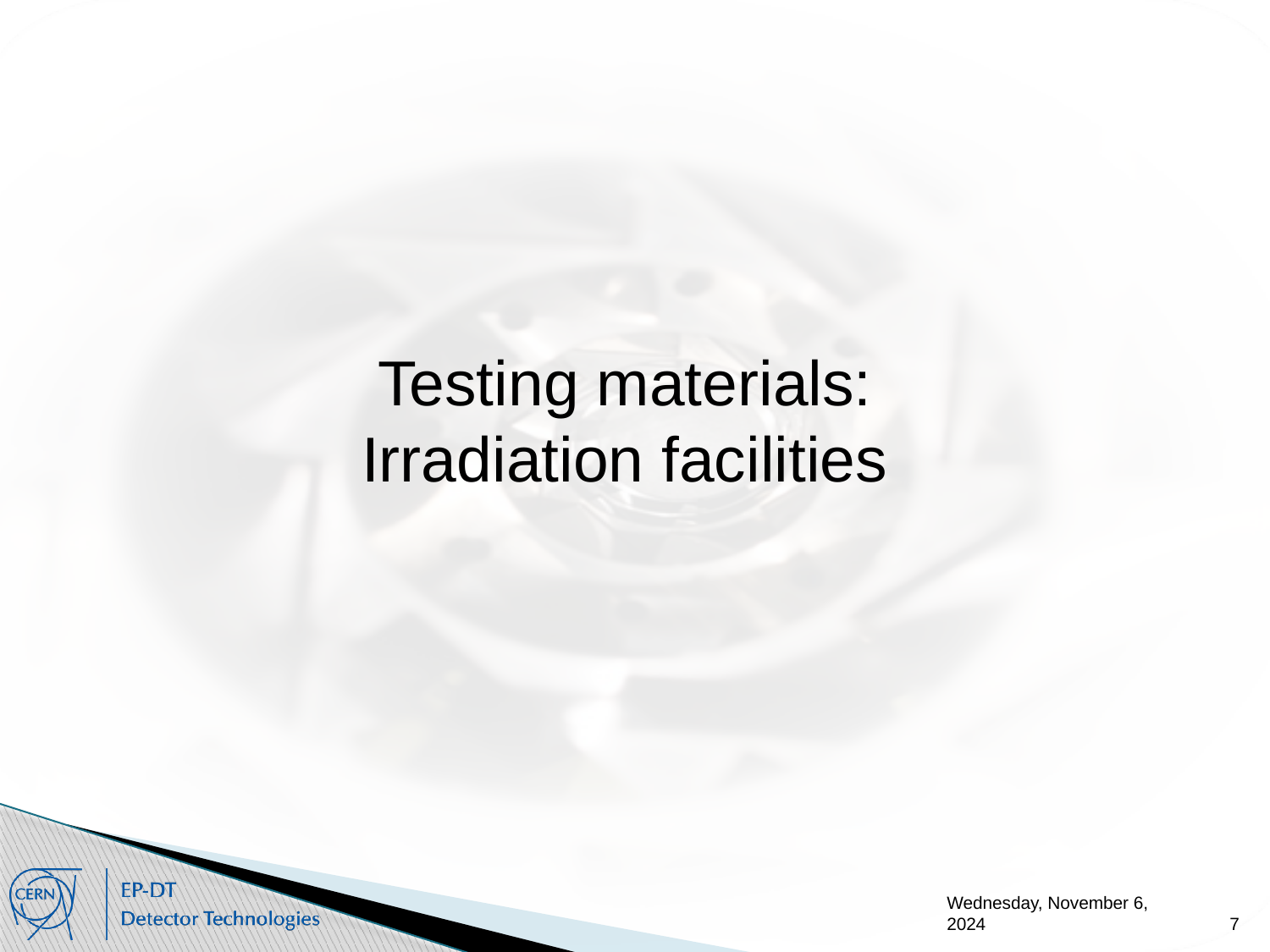

Testing materials:
Irradiation facilities
Wednesday, November 6, 2024
7